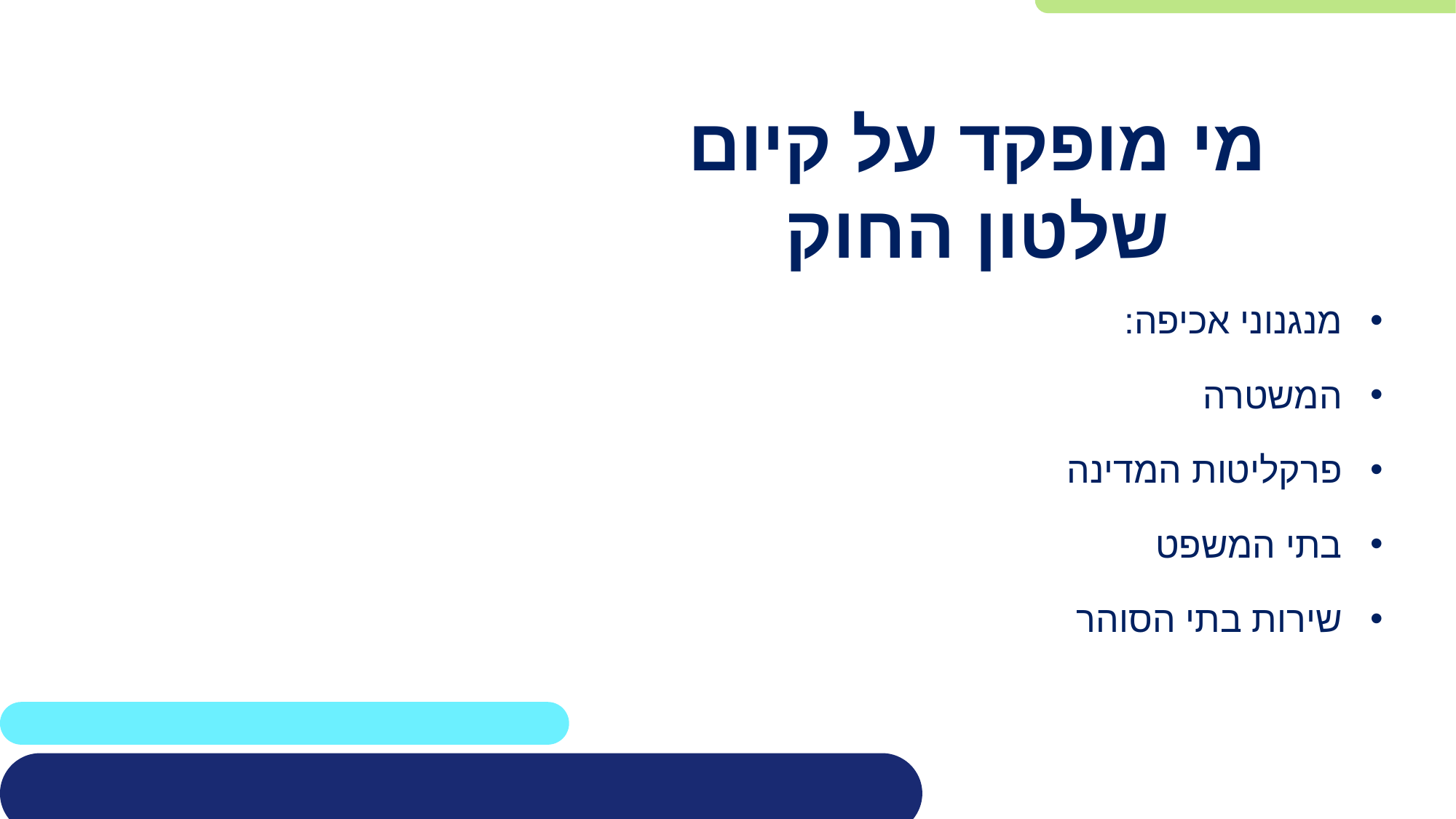

מנגנוני אכיפה:
המשטרה
פרקליטות המדינה
בתי המשפט
שירות בתי הסוהר
# מי מופקד על קיום שלטון החוק